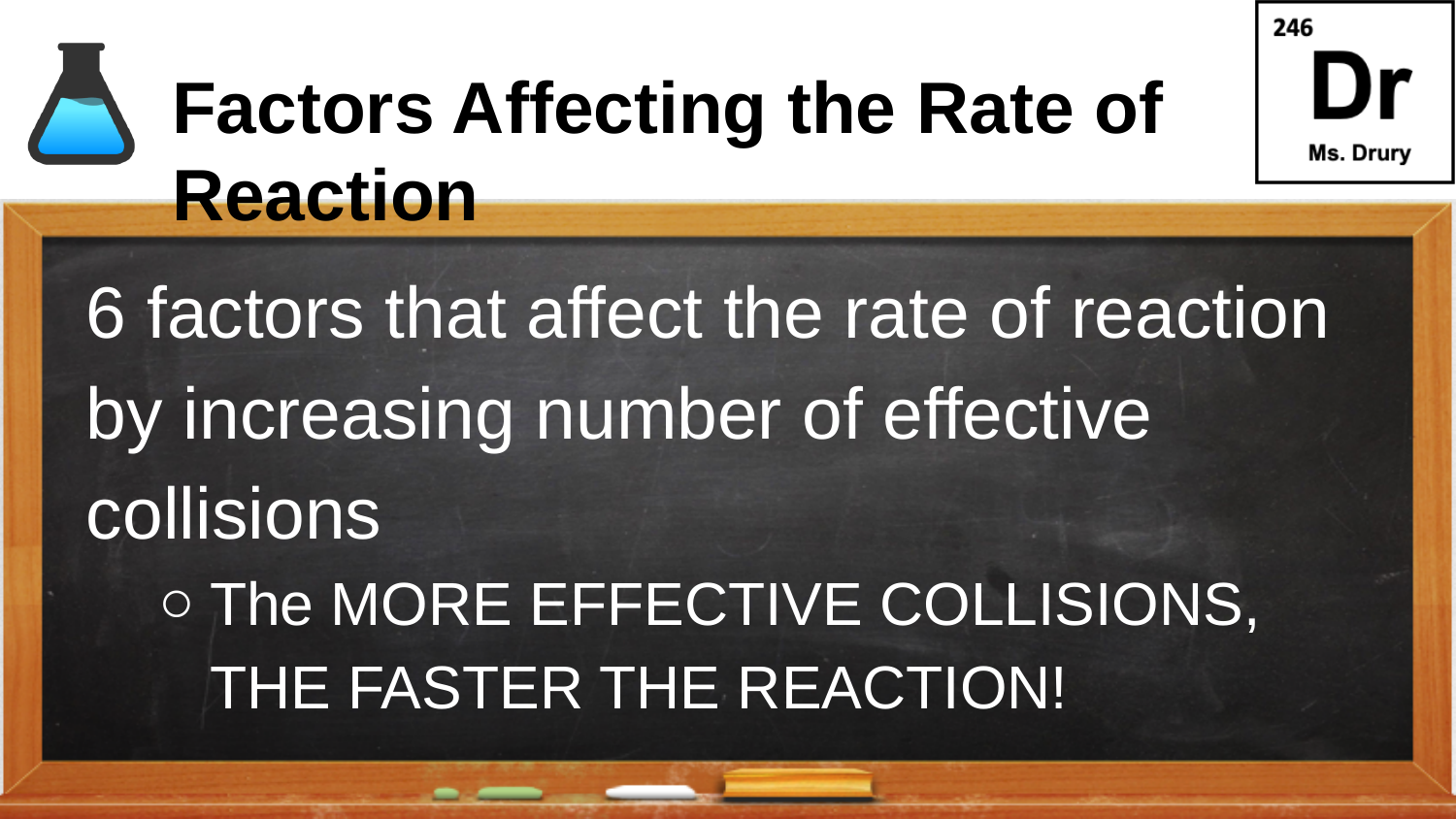

# Factors Affecting the Rate of Reaction
6 factors that affect the rate of reaction by increasing number of effective collisions
The MORE EFFECTIVE COLLISIONS, THE FASTER THE REACTION!